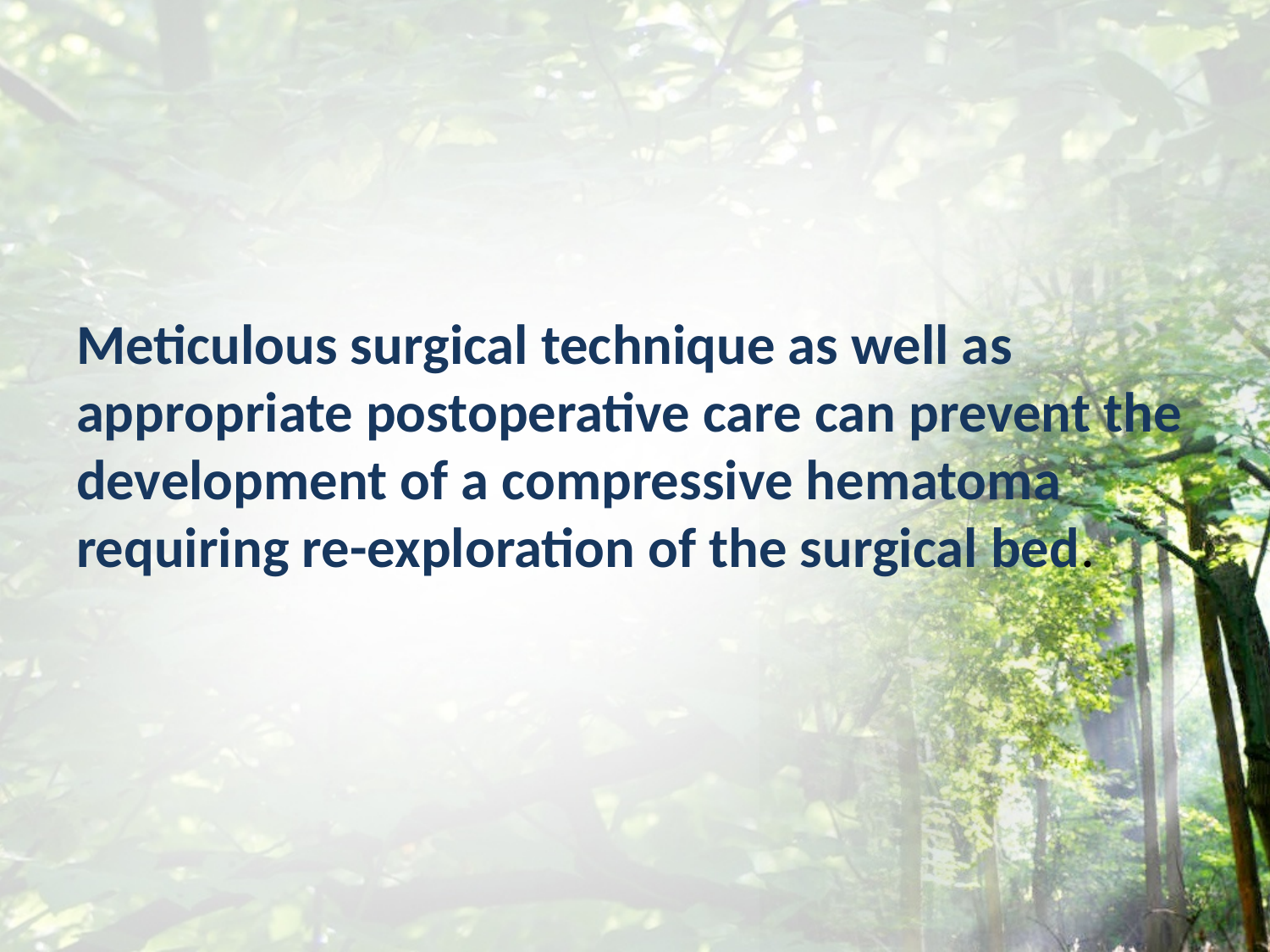

#

Meticulous surgical technique as well as appropriate postoperative care can prevent the development of a compressive hematoma requiring re-exploration of the surgical bed.